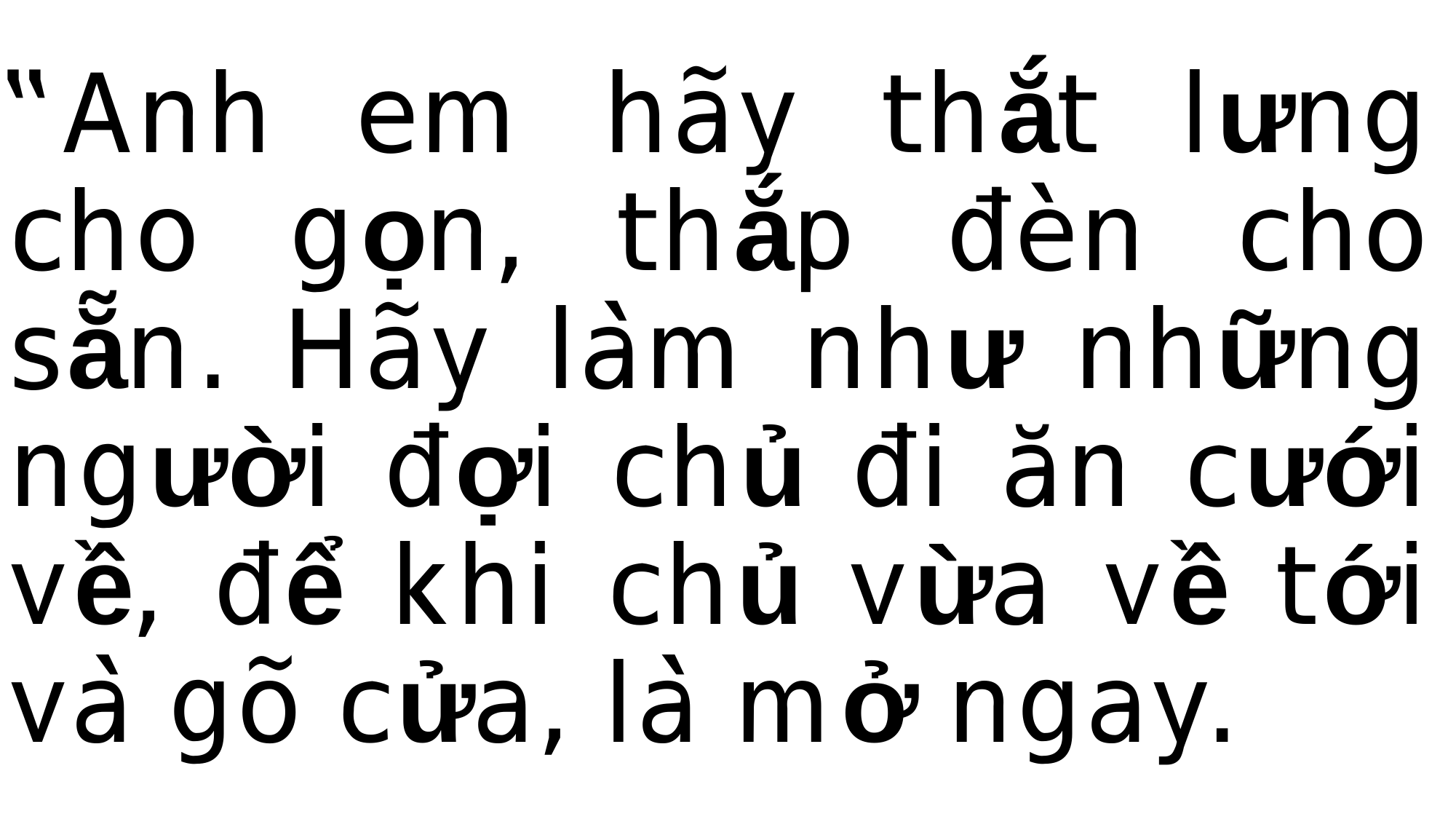

# “Anh em hãy thắt lưng cho gọn, thắp đèn cho sẵn. Hãy làm như những người đợi chủ đi ăn cưới về, để khi chủ vừa về tới và gõ cửa, là mở ngay.